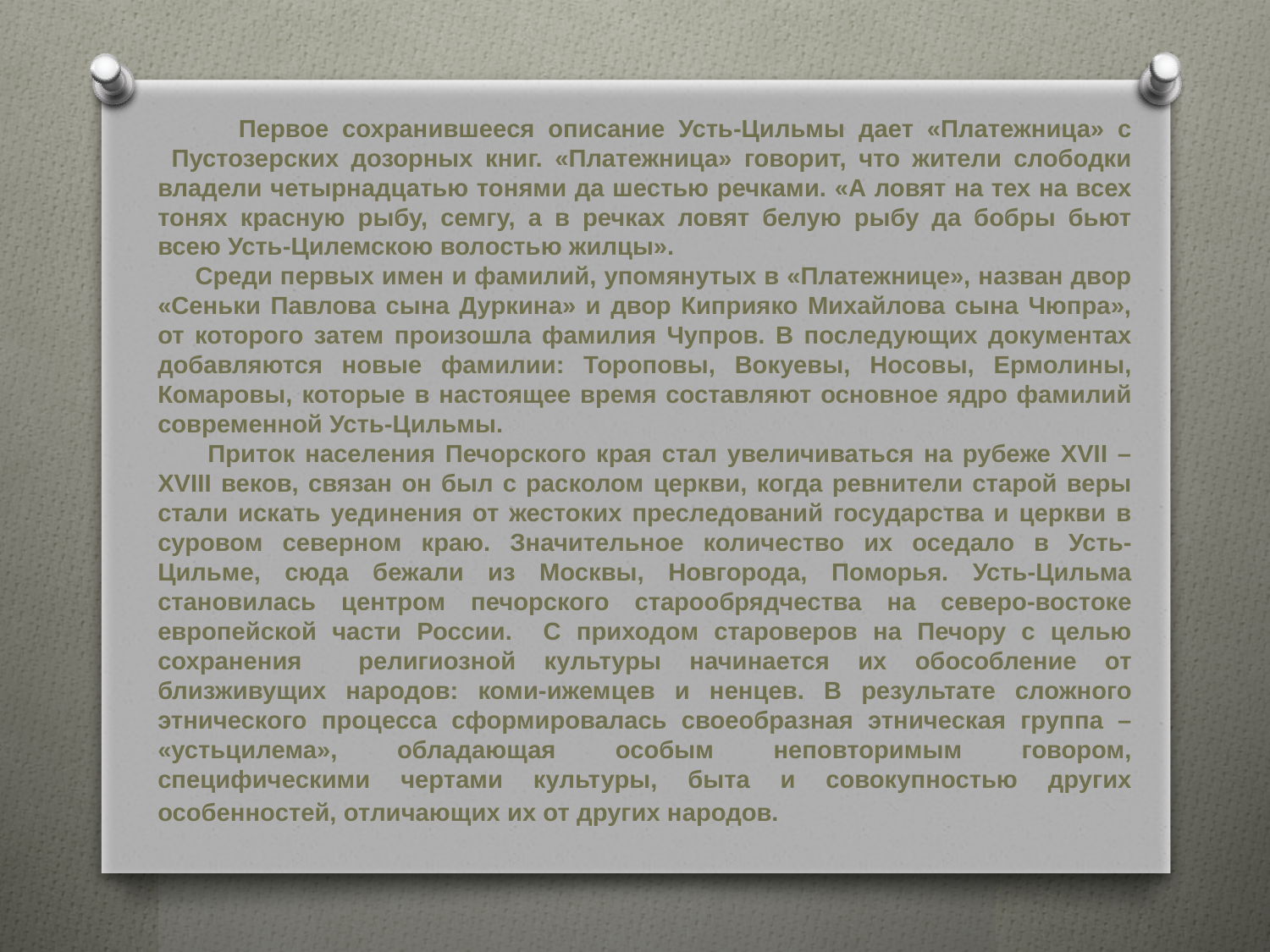

Первое сохранившееся описание Усть-Цильмы дает «Платежница» с   Пустозерских дозорных книг. «Платежница» говорит, что жители слободки владели четырнадцатью тонями да шестью речками. «А ловят на тех на всех тонях красную рыбу, семгу, а в речках ловят белую рыбу да бобры бьют всею Усть-Цилемскою волостью жилцы».
     Среди первых имен и фамилий, упомянутых в «Платежнице», назван двор «Сеньки Павлова сына Дуркина» и двор Киприяко Михайлова сына Чюпра», от которого затем произошла фамилия Чупров. В последующих документах добавляются новые фамилии: Тороповы, Вокуевы, Носовы, Ермолины, Комаровы, которые в настоящее время составляют основное ядро фамилий современной Усть-Цильмы.
     Приток населения Печорского края стал увеличиваться на рубеже XVII –XVIII веков, связан он был с расколом церкви, когда ревнители старой веры стали искать уединения от жестоких преследований государства и церкви в суровом северном краю. Значительное количество их оседало в Усть-Цильме, сюда бежали из Москвы, Новгорода, Поморья. Усть-Цильма становилась центром печорского старообрядчества на северо-востоке европейской части России.  С приходом староверов на Печору с целью сохранения  религиозной культуры начинается их обособление от близживущих народов: коми-ижемцев и ненцев. В результате сложного этнического процесса сформировалась своеобразная этническая группа – «устьцилема», обладающая особым неповторимым говором, специфическими чертами культуры, быта и совокупностью других особенностей, отличающих их от других народов.